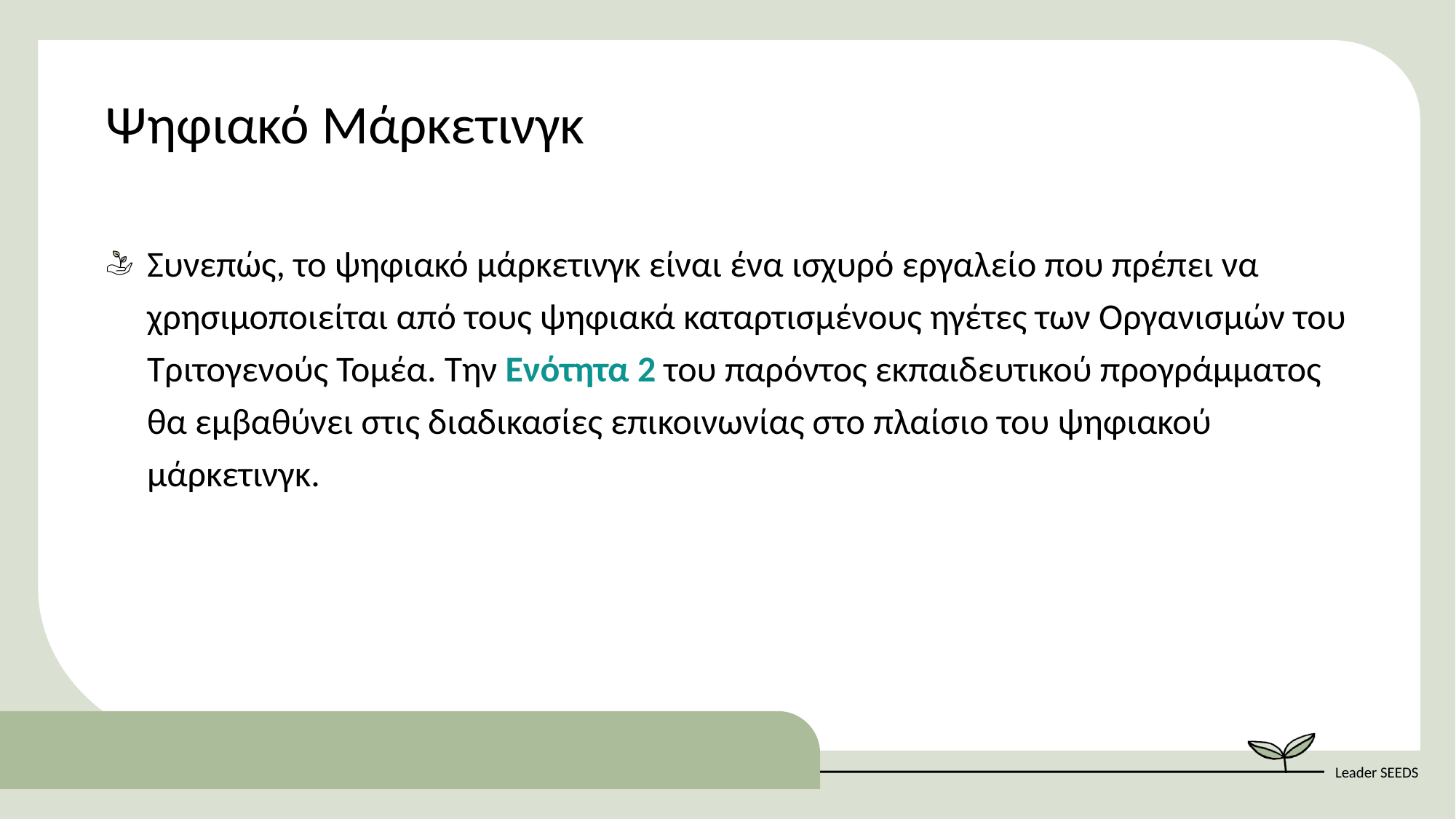

Ψηφιακό Μάρκετινγκ
Συνεπώς, το ψηφιακό μάρκετινγκ είναι ένα ισχυρό εργαλείο που πρέπει να χρησιμοποιείται από τους ψηφιακά καταρτισμένους ηγέτες των Οργανισμών του Τριτογενούς Τομέα. Την Ενότητα 2 του παρόντος εκπαιδευτικού προγράμματος θα εμβαθύνει στις διαδικασίες επικοινωνίας στο πλαίσιο του ψηφιακού μάρκετινγκ.